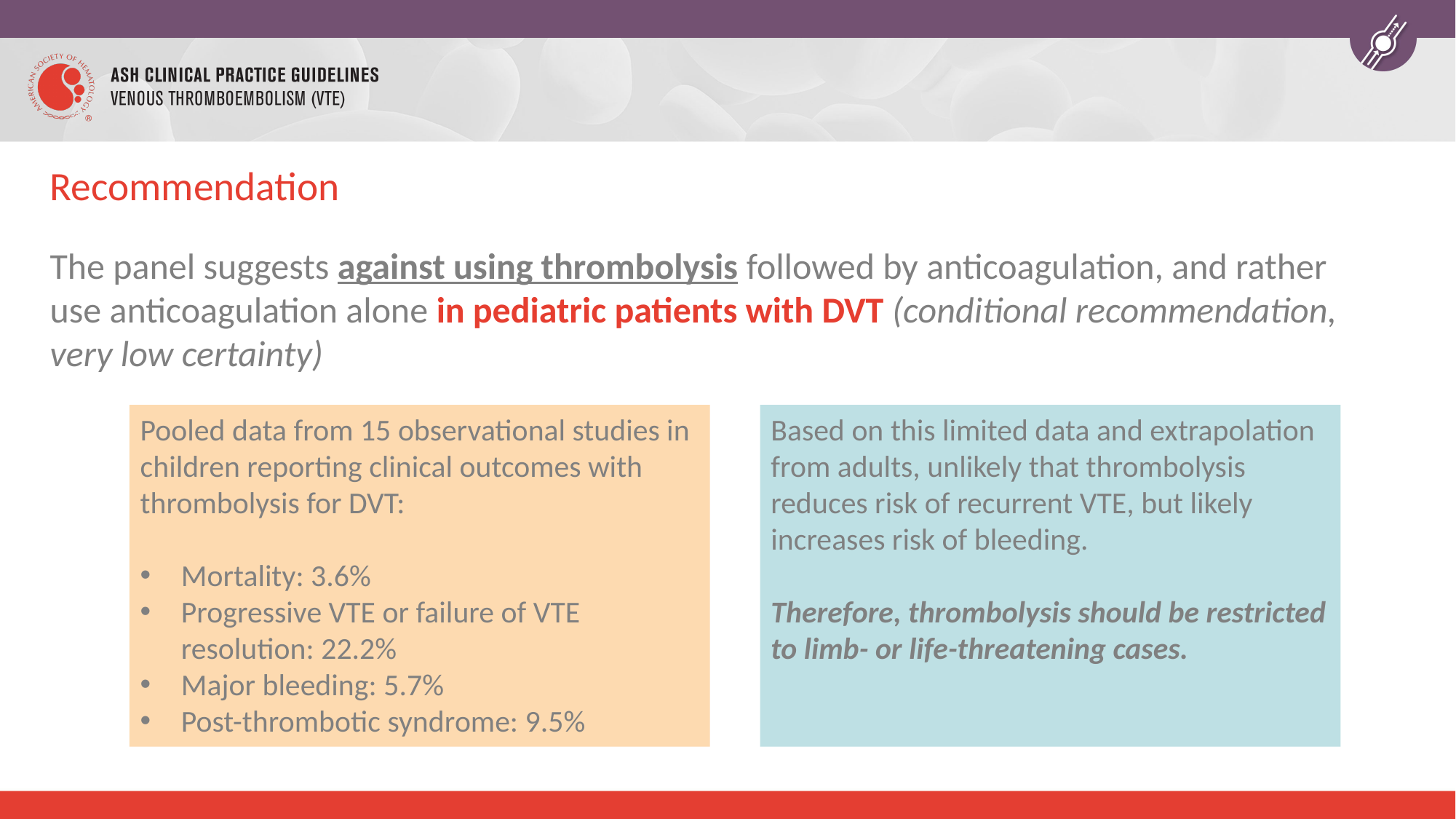

# Recommendation
The panel suggests against using thrombolysis followed by anticoagulation, and rather use anticoagulation alone in pediatric patients with DVT (conditional recommendation, very low certainty)

Pooled data from 15 observational studies in children reporting clinical outcomes with thrombolysis for DVT:

Mortality: 3.6%
Progressive VTE or failure of VTE resolution: 22.2%
Major bleeding: 5.7%
Post-thrombotic syndrome: 9.5%
Based on this limited data and extrapolation from adults, unlikely that thrombolysis reduces risk of recurrent VTE, but likely increases risk of bleeding.

Therefore, thrombolysis should be restricted to limb- or life-threatening cases.